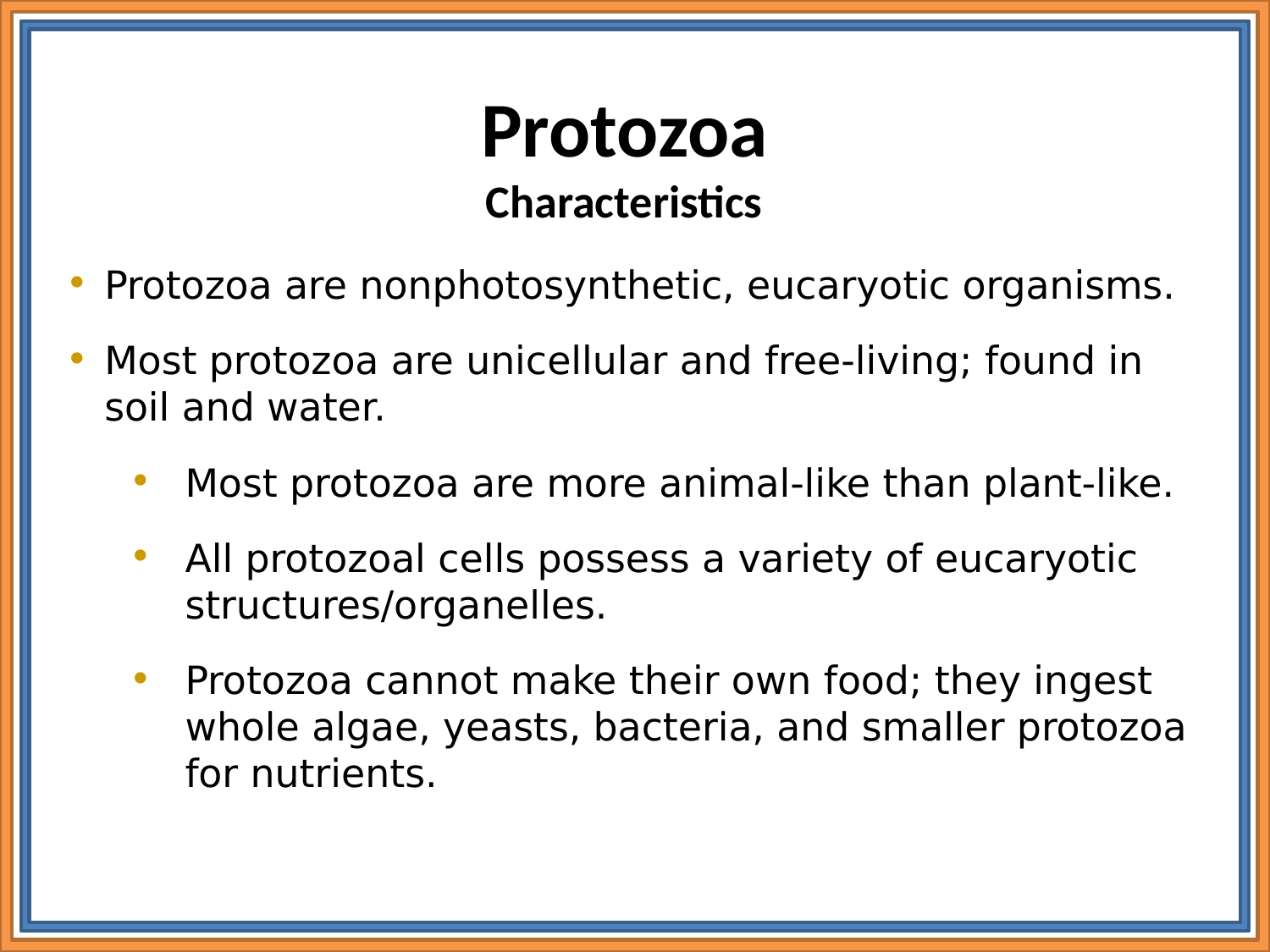

# Protozoa Characteristics
Protozoa are nonphotosynthetic, eucaryotic organisms.
Most protozoa are unicellular and free-living; found in soil and water.
Most protozoa are more animal-like than plant-like.
All protozoal cells possess a variety of eucaryotic structures/organelles.
Protozoa cannot make their own food; they ingest whole algae, yeasts, bacteria, and smaller protozoa for nutrients.